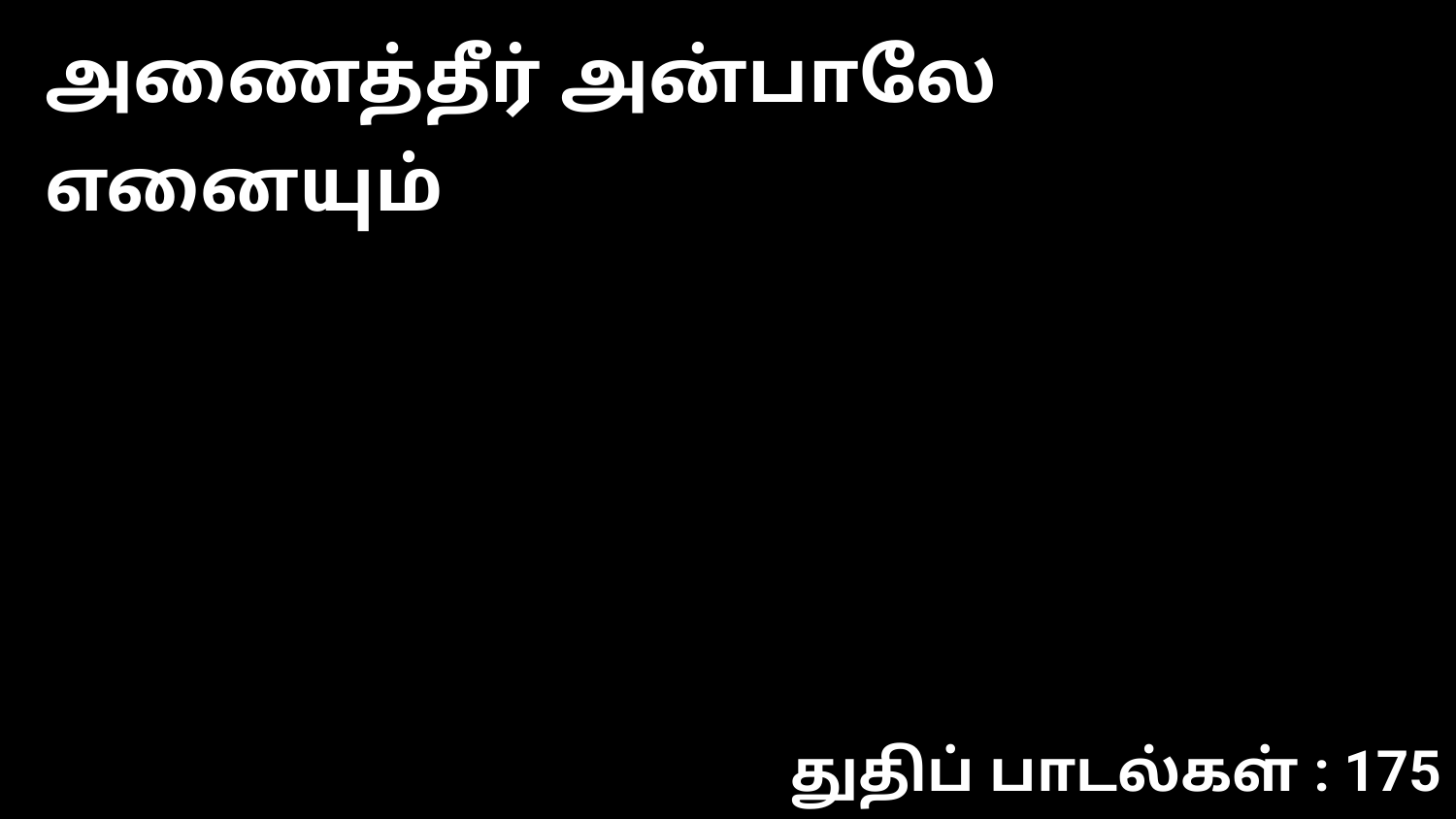

அணைத்தீர் அன்பாலே எனையும்
துதிப் பாடல்கள் : 175